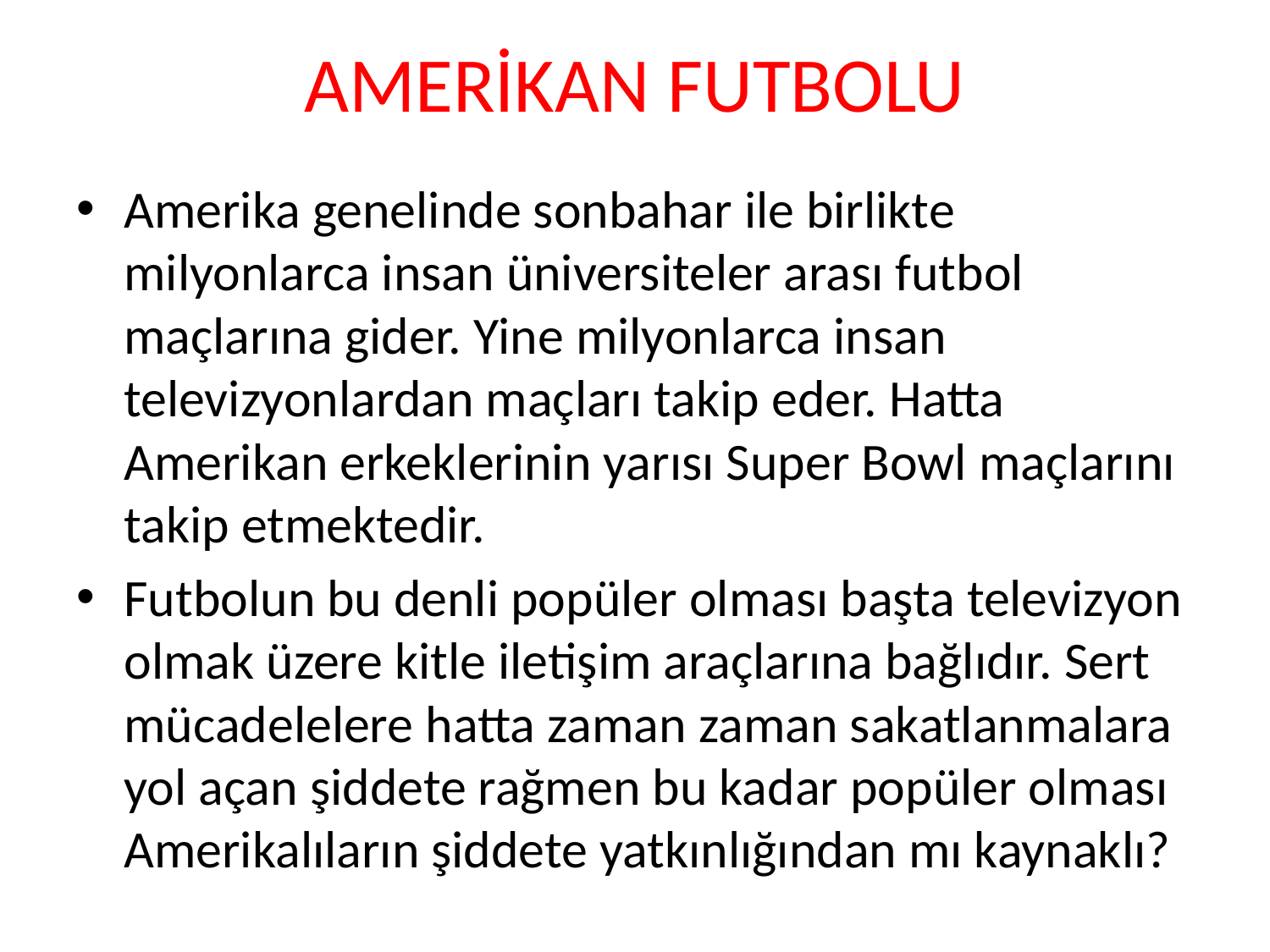

# AMERİKAN FUTBOLU
Amerika genelinde sonbahar ile birlikte milyonlarca insan üniversiteler arası futbol maçlarına gider. Yine milyonlarca insan televizyonlardan maçları takip eder. Hatta Amerikan erkeklerinin yarısı Super Bowl maçlarını takip etmektedir.
Futbolun bu denli popüler olması başta televizyon olmak üzere kitle iletişim araçlarına bağlıdır. Sert mücadelelere hatta zaman zaman sakatlanmalara yol açan şiddete rağmen bu kadar popüler olması Amerikalıların şiddete yatkınlığından mı kaynaklı?